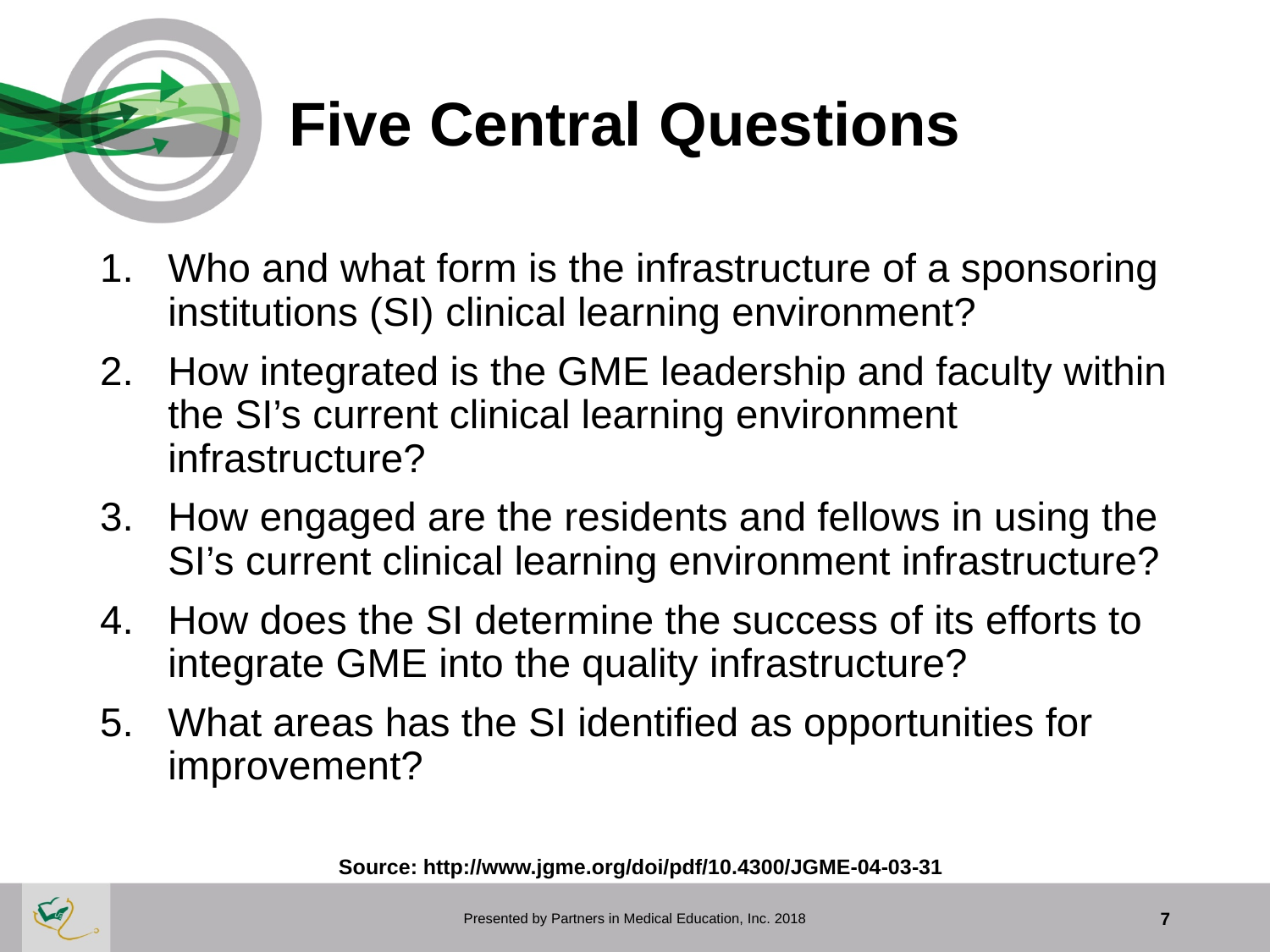

# Five Central Questions
Who and what form is the infrastructure of a sponsoring institutions (SI) clinical learning environment?
How integrated is the GME leadership and faculty within the SI’s current clinical learning environment infrastructure?
How engaged are the residents and fellows in using the SI’s current clinical learning environment infrastructure?
How does the SI determine the success of its efforts to integrate GME into the quality infrastructure?
What areas has the SI identified as opportunities for improvement?
Source: http://www.jgme.org/doi/pdf/10.4300/JGME-04-03-31
Presented by Partners in Medical Education, Inc. 2018
7